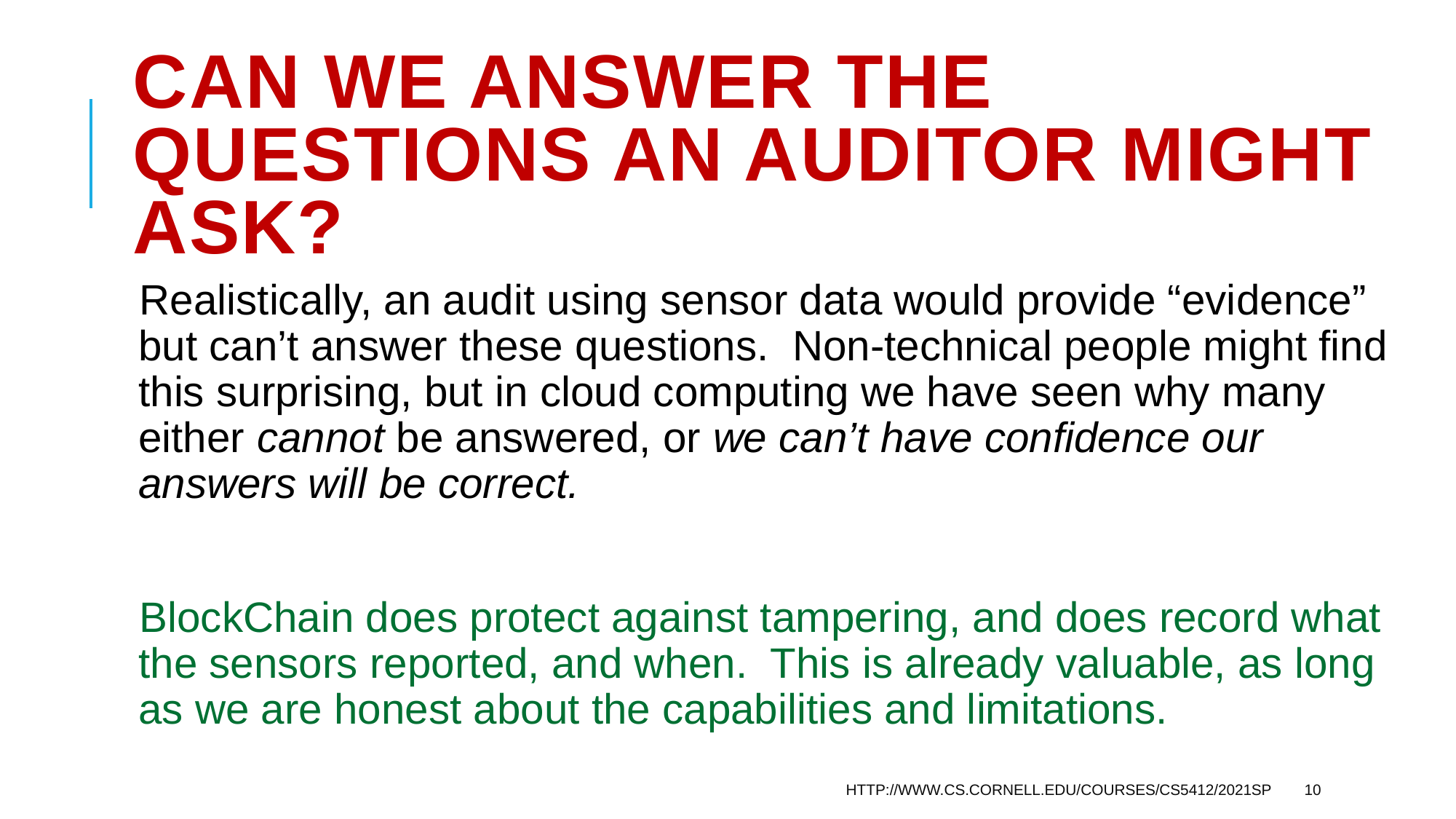

# Can we answer the questions an auditor might ask?
Realistically, an audit using sensor data would provide “evidence” but can’t answer these questions.  Non-technical people might find this surprising, but in cloud computing we have seen why many either cannot be answered, or we can’t have confidence our answers will be correct.

BlockChain does protect against tampering, and does record what the sensors reported, and when.  This is already valuable, as long as we are honest about the capabilities and limitations.
http://www.cs.cornell.edu/courses/cs5412/2021sp
10